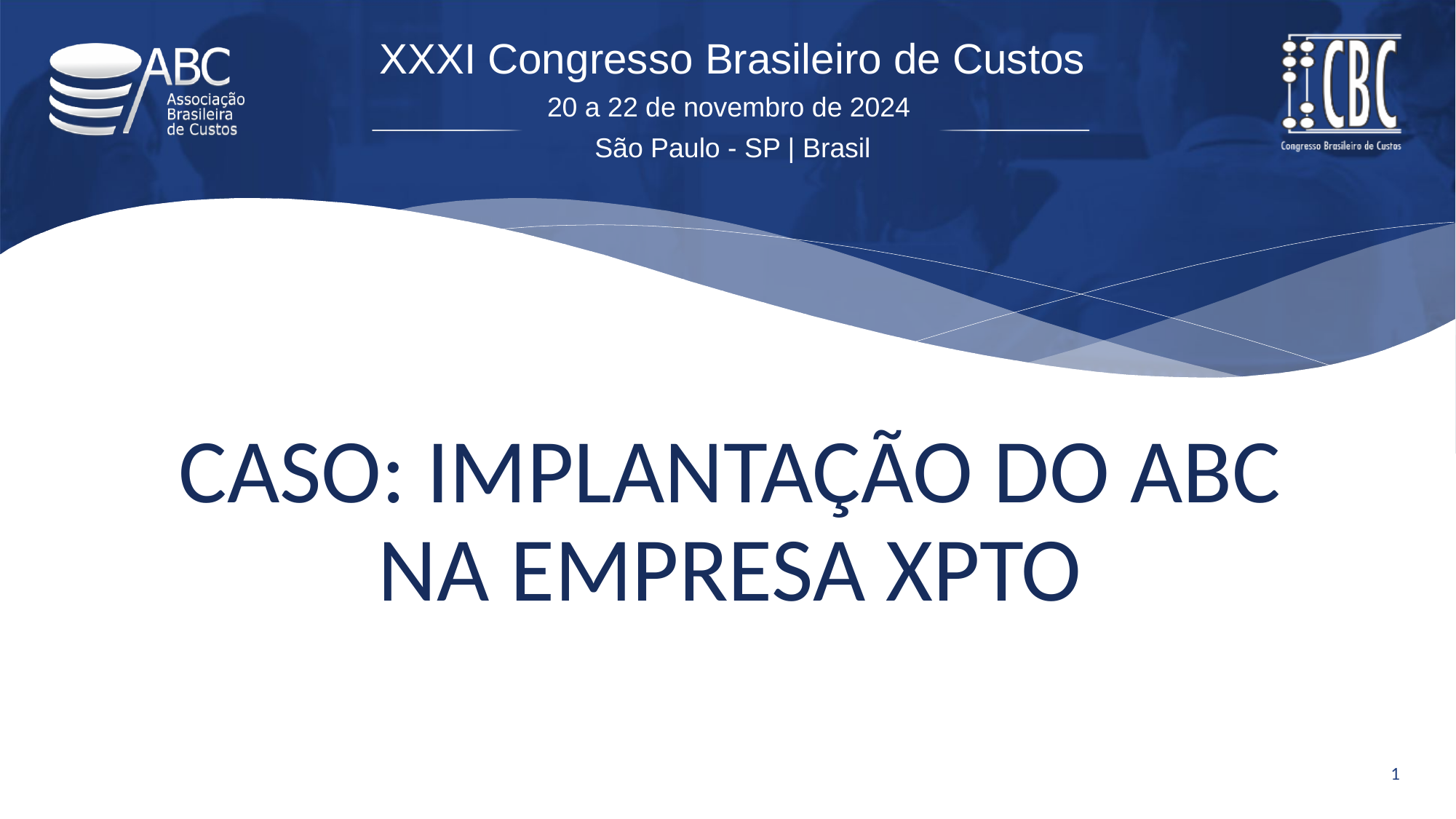

# CASO: IMPLANTAÇÃO DO ABC NA EMPRESA XPTO

1